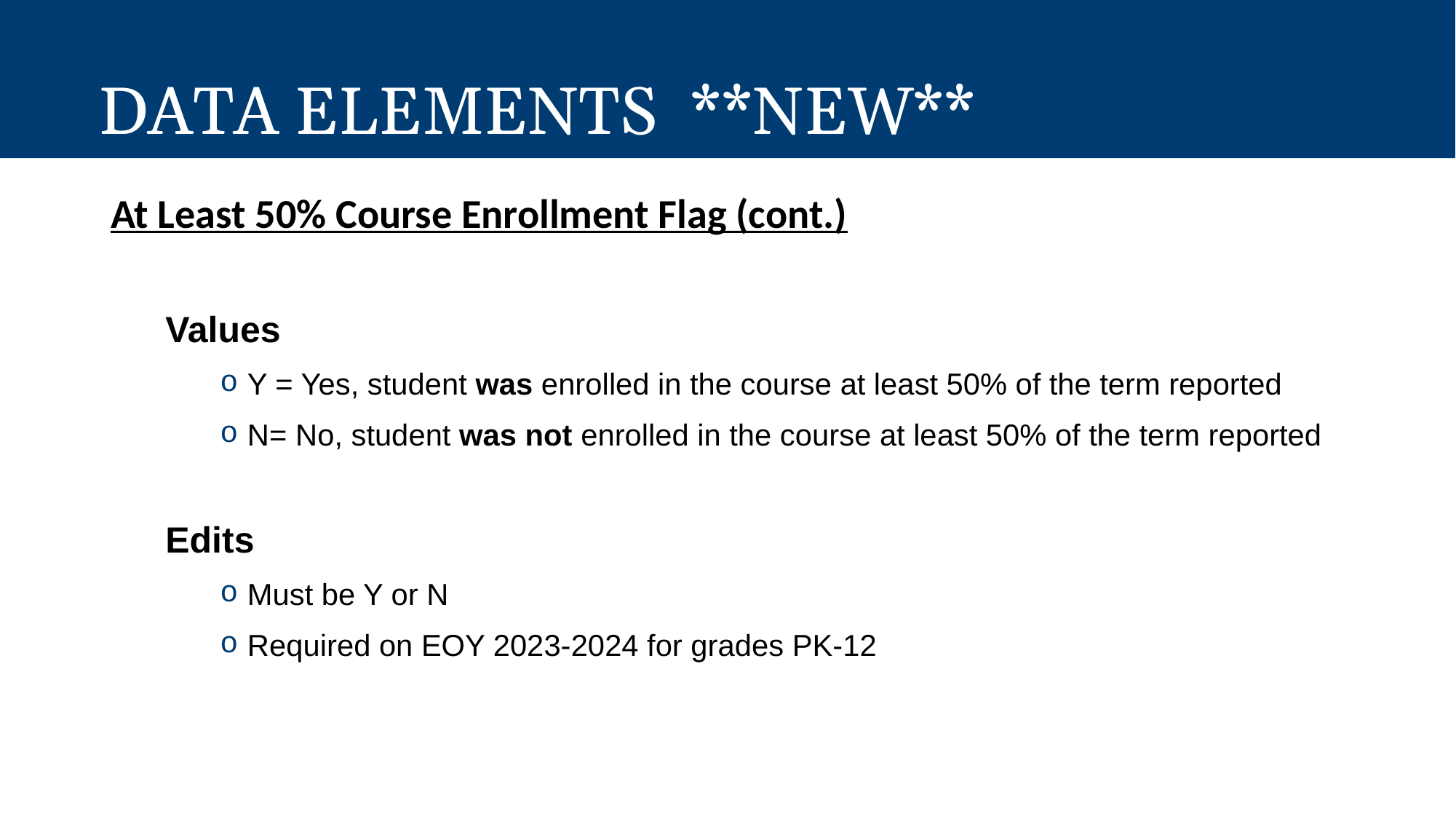

Data Elements  **NEW**
At Least 50% Course Enrollment Flag (cont.)

Values
Y = Yes, student was enrolled in the course at least 50% of the term reported
N= No, student was not enrolled in the course at least 50% of the term reported

Edits
Must be Y or N
Required on EOY 2023-2024 for grades PK-12